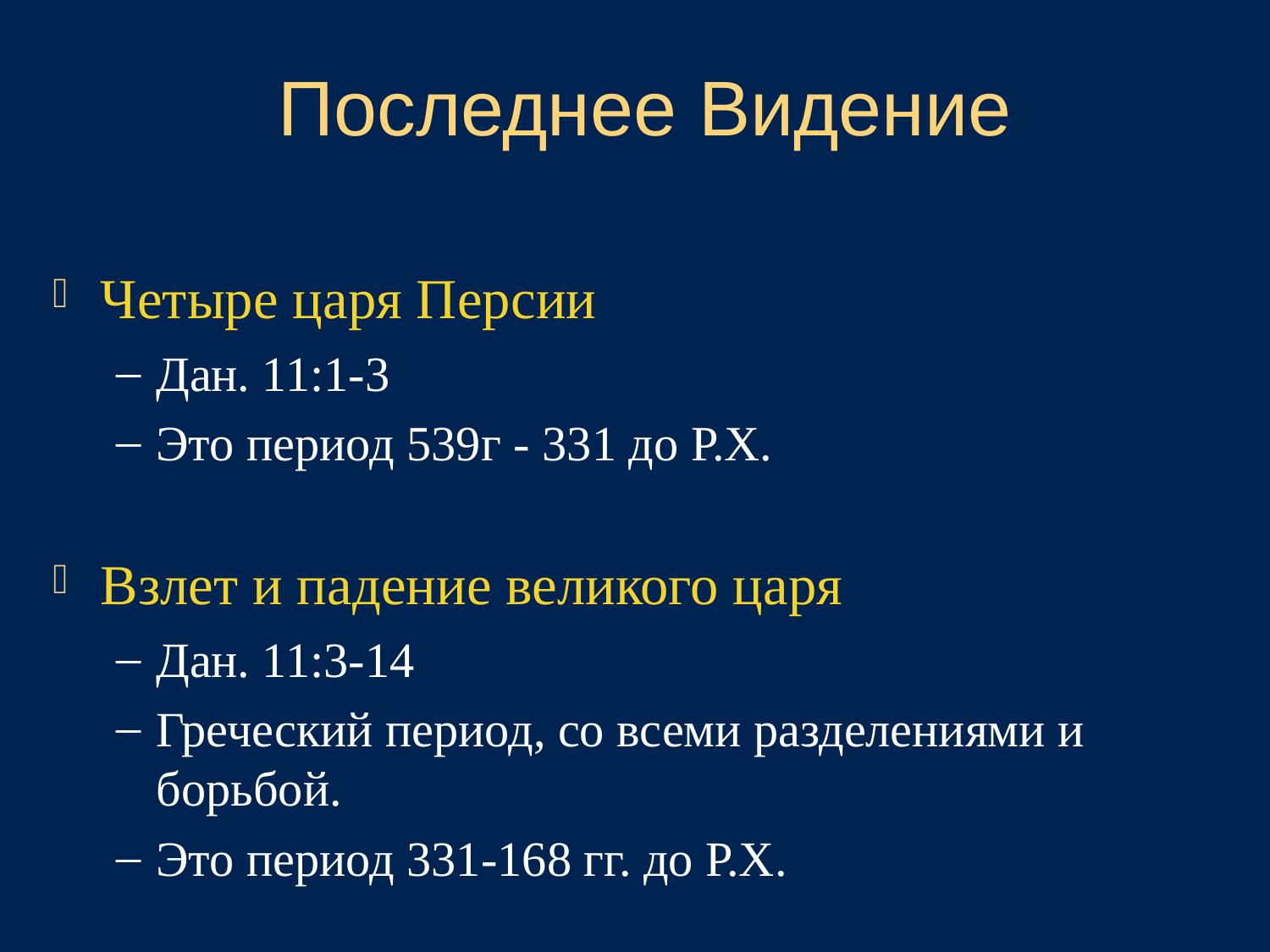

# Последнее Видение

Четыре царя Персии
Дан. 11:1-3
Это период 539г - 331 до Р.Х.

Взлет и падение великого царя
Дан. 11:3-14
Греческий период, со всеми разделениями и борьбой.
Это период 331-168 гг. до Р.Х.
1